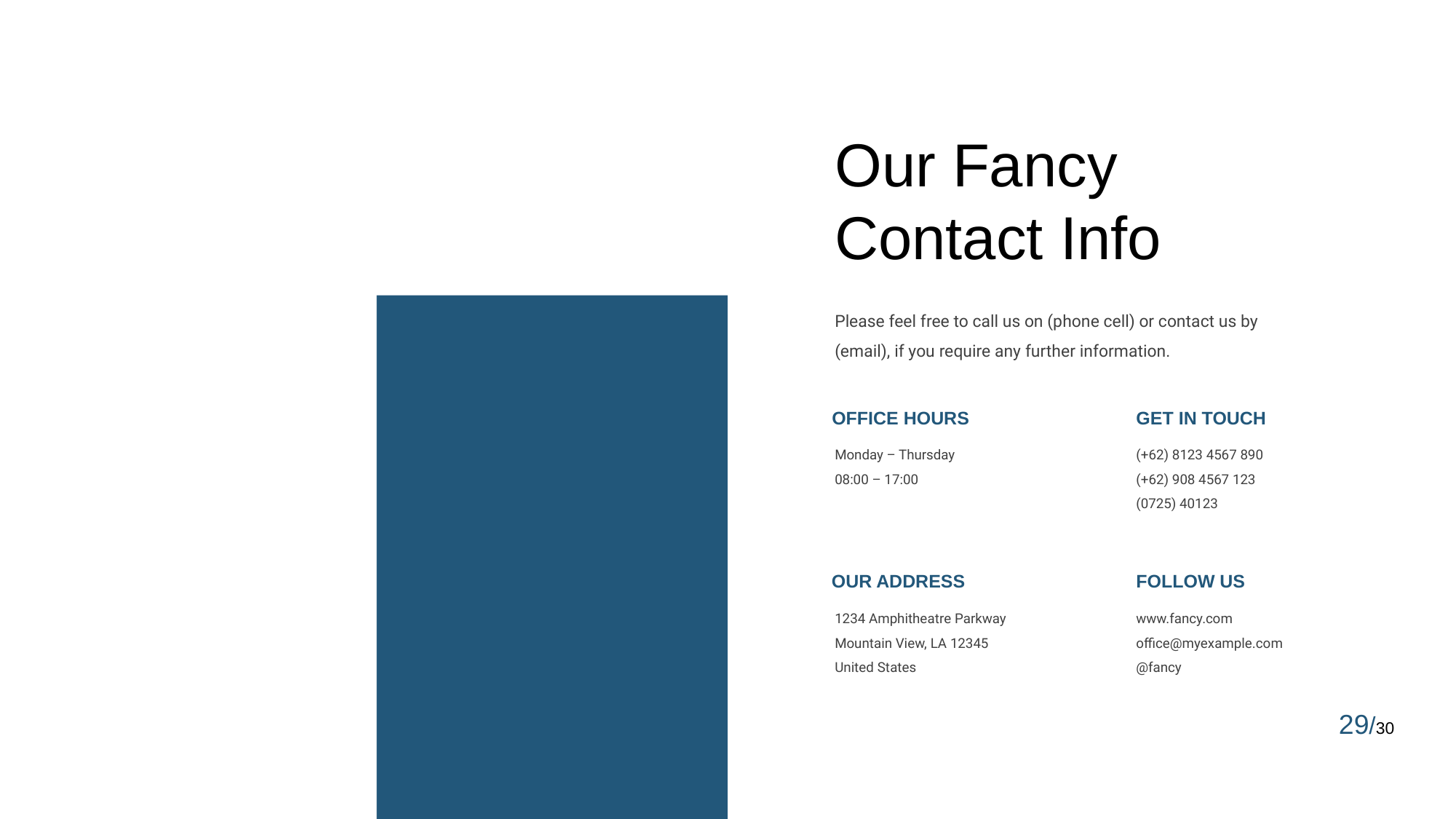

Our Fancy Contact Info

Please feel free to call us on (phone cell) or contact us by (email), if you require any further information.
OFFICE HOURS
GET IN TOUCH
Monday – Thursday
08:00 – 17:00
(+62) 8123 4567 890
(+62) 908 4567 123
(0725) 40123
OUR ADDRESS
FOLLOW US
1234 Amphitheatre Parkway
Mountain View, LA 12345
United States
www.fancy.com
office@myexample.com
@fancy
29/30